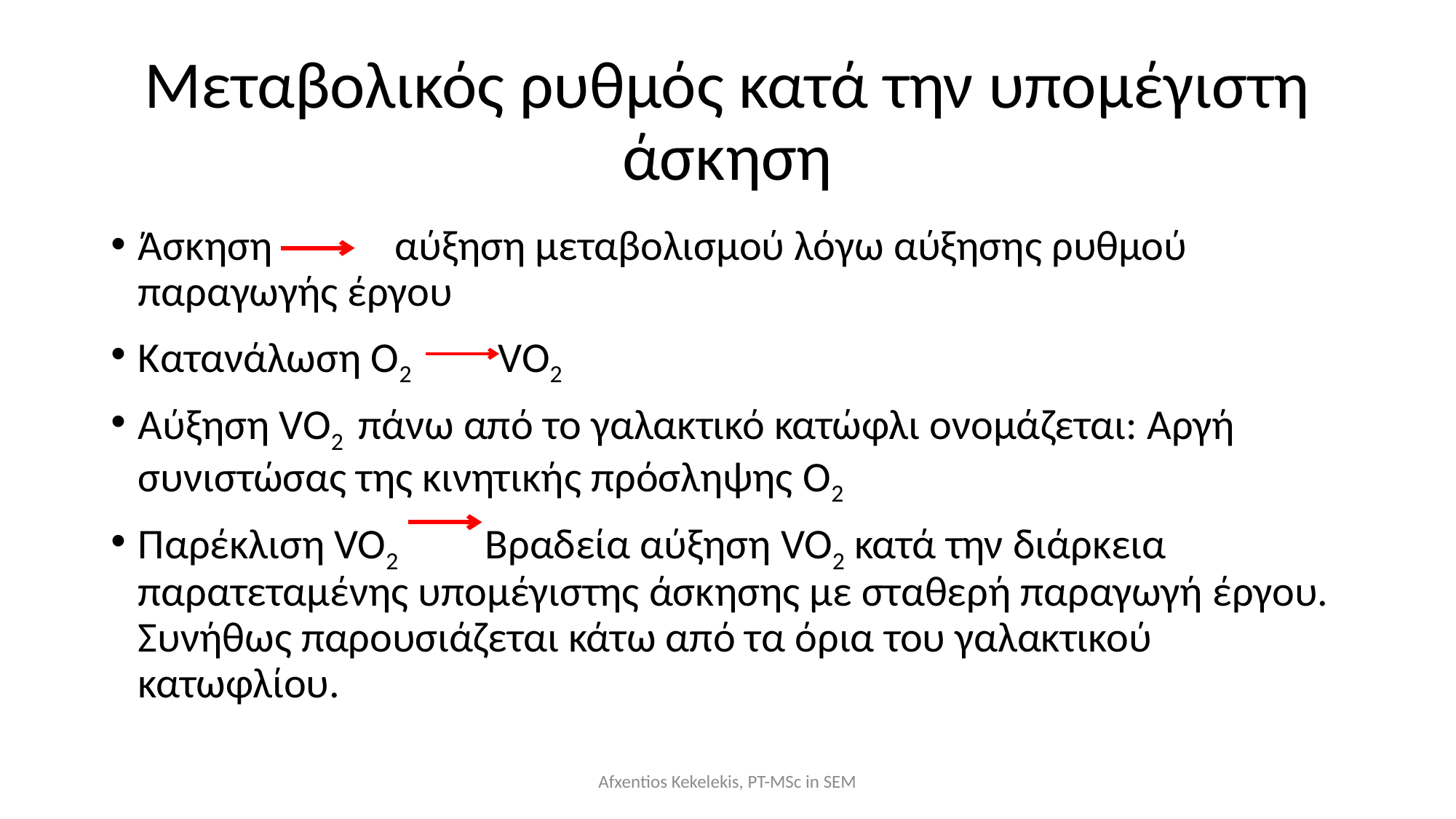

# Μεταβολικός ρυθμός κατά την υπομέγιστη άσκηση
Άσκηση  	    αύξηση μεταβολισμού λόγω αύξησης ρυθμού παραγωγής έργου
Κατανάλωση Ο2         VO2
Αύξηση VO2  πάνω από το γαλακτικό κατώφλι ονομάζεται: Αργή συνιστώσας της κινητικής πρόσληψης Ο2
Παρέκλιση VO2              Βραδεία αύξηση VO2 κατά την διάρκεια παρατεταμένης υπομέγιστης άσκησης με σταθερή παραγωγή έργου. Συνήθως παρουσιάζεται κάτω από τα όρια του γαλακτικού κατωφλίου.

Afxentios Kekelekis, PT-MSc in SEM